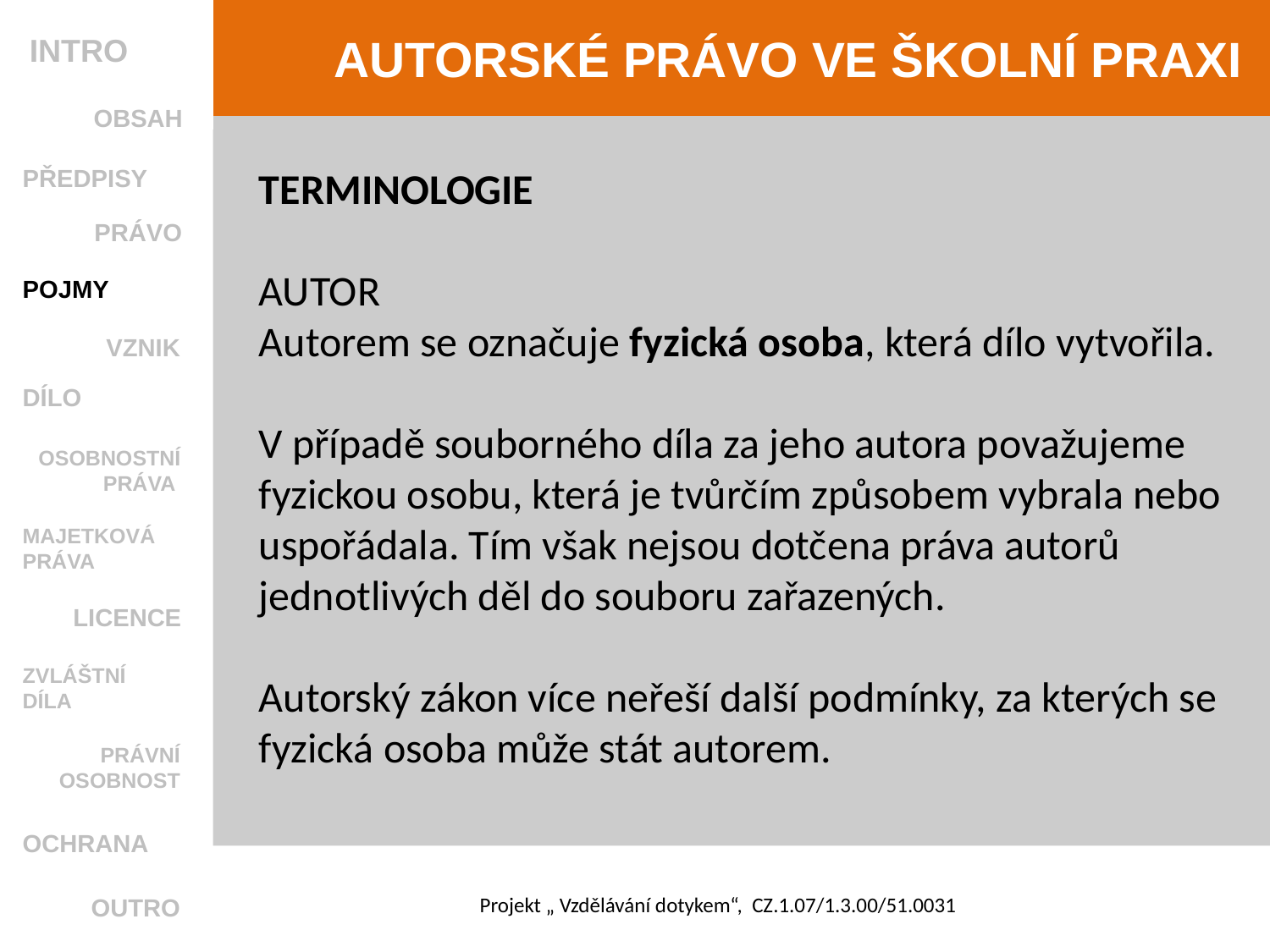

INTRO
OBSAH
PŘEDPISY
TERMINOLOGIE

Autor
Autorem se označuje fyzická osoba, která dílo vytvořila.

V případě souborného díla za jeho autora považujeme fyzickou osobu, která je tvůrčím způsobem vybrala nebo uspořádala. Tím však nejsou dotčena práva autorů jednotlivých děl do souboru zařazených.

Autorský zákon více neřeší další podmínky, za kterých se fyzická osoba může stát autorem.
PRÁVO
POJMY
VZNIK
DÍLO
OSOBNOSTNÍ
PRÁVA
MAJETKOVÁ
PRÁVA
LICENCE
ZVLÁŠTNÍ
DÍLA
PRÁVNÍ
OSOBNOST
OCHRANA
OUTRO